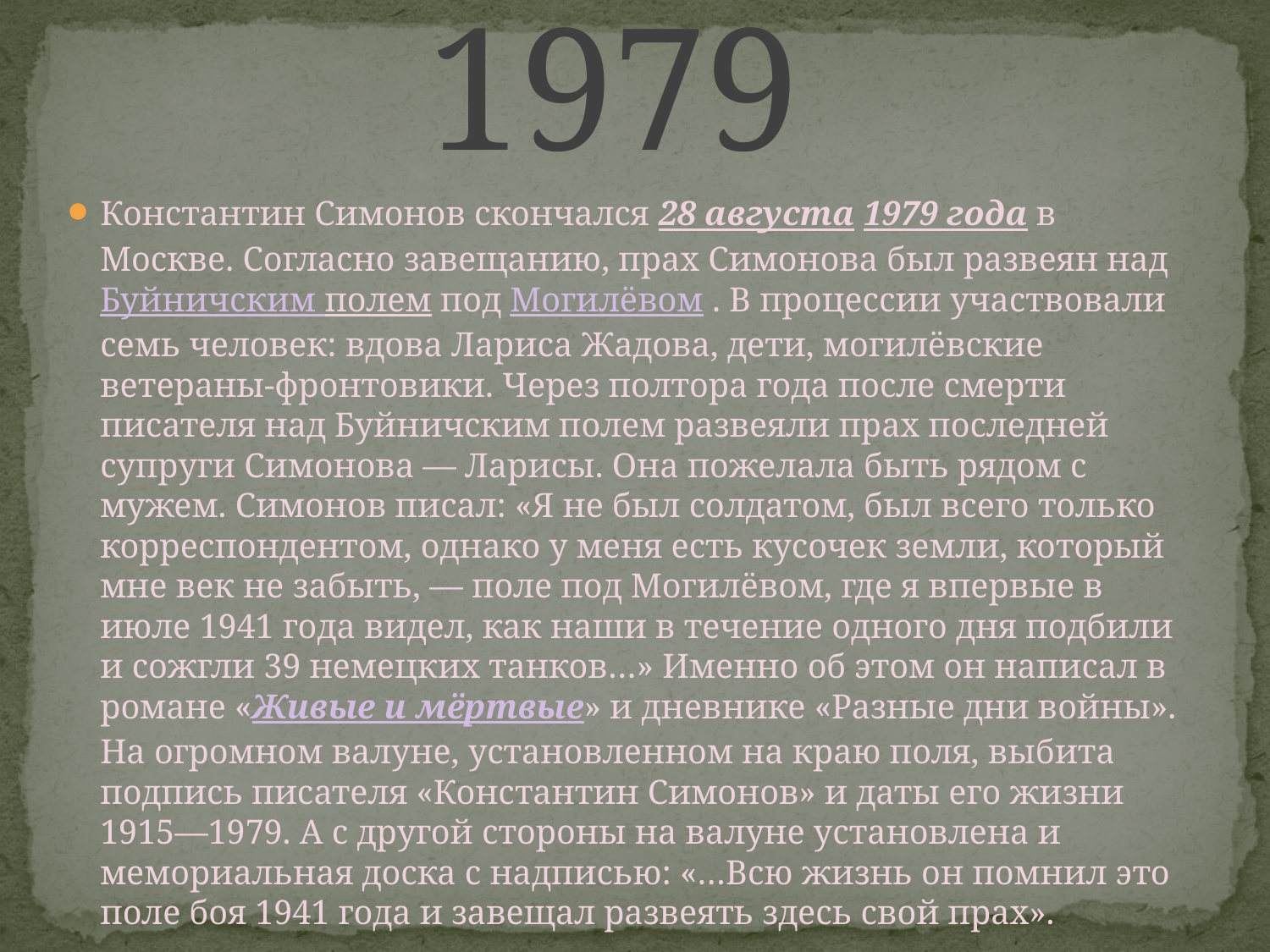

# 28 августа 1979
Константин Симонов скончался 28 августа 1979 года в Москве. Согласно завещанию, прах Симонова был развеян над Буйничским полем под Могилёвом . В процессии участвовали семь человек: вдова Лариса Жадова, дети, могилёвские ветераны-фронтовики. Через полтора года после смерти писателя над Буйничским полем развеяли прах последней супруги Симонова — Ларисы. Она пожелала быть рядом с мужем. Симонов писал: «Я не был солдатом, был всего только корреспондентом, однако у меня есть кусочек земли, который мне век не забыть, — поле под Могилёвом, где я впервые в июле 1941 года видел, как наши в течение одного дня подбили и сожгли 39 немецких танков…» Именно об этом он написал в романе «Живые и мёртвые» и дневнике «Разные дни войны». На огромном валуне, установленном на краю поля, выбита подпись писателя «Константин Симонов» и даты его жизни 1915—1979. А с другой стороны на валуне установлена и мемориальная доска с надписью: «…Всю жизнь он помнил это поле боя 1941 года и завещал развеять здесь свой прах».